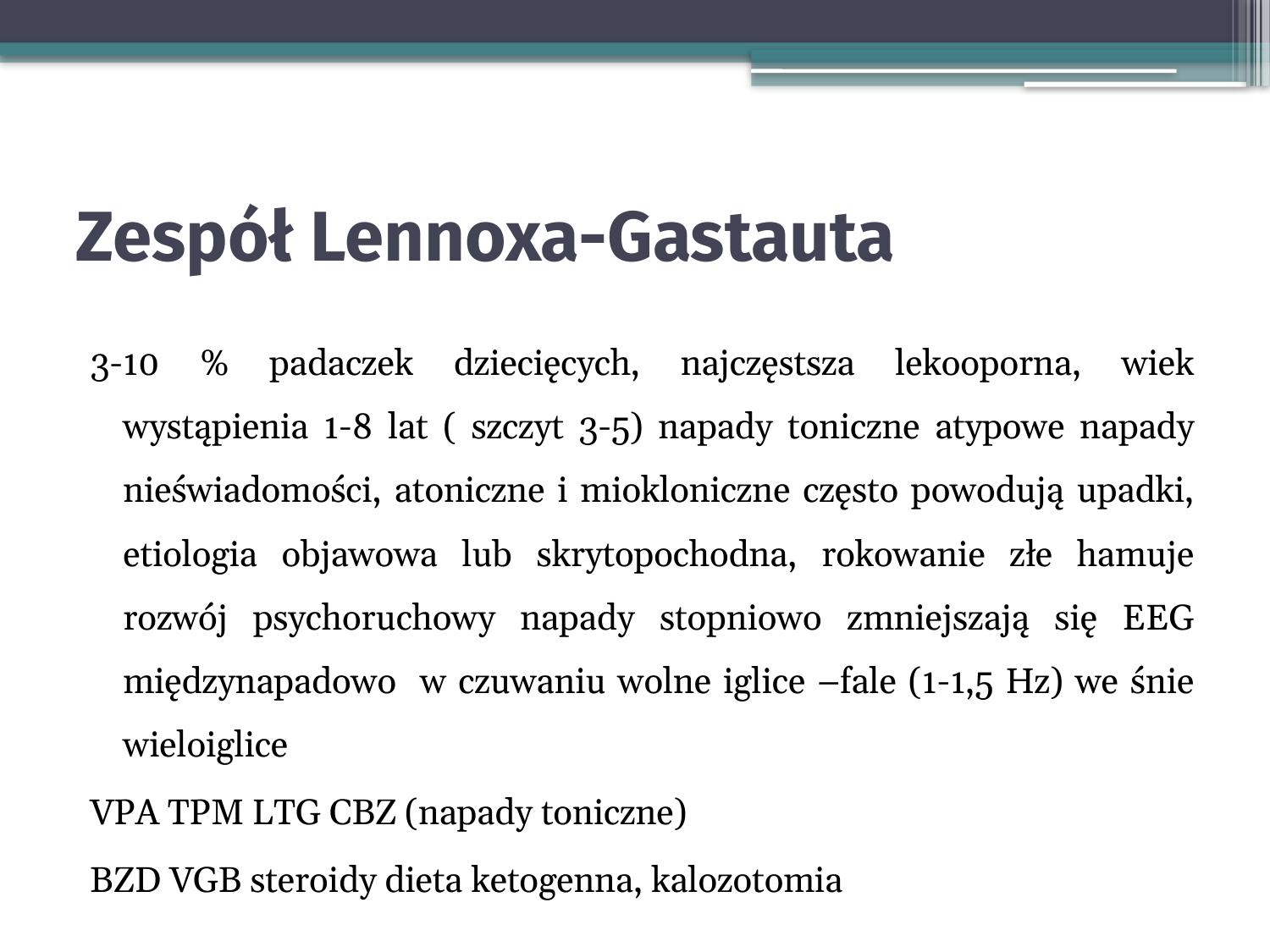

# Zespół Lennoxa-Gastauta
3-10 % padaczek dziecięcych, najczęstsza lekooporna, wiek wystąpienia 1-8 lat ( szczyt 3-5) napady toniczne atypowe napady nieświadomości, atoniczne i miokloniczne często powodują upadki, etiologia objawowa lub skrytopochodna, rokowanie złe hamuje rozwój psychoruchowy napady stopniowo zmniejszają się EEG międzynapadowo  w czuwaniu wolne iglice –fale (1-1,5 Hz) we śnie wieloiglice
VPA TPM LTG CBZ (napady toniczne)
BZD VGB steroidy dieta ketogenna, kalozotomia